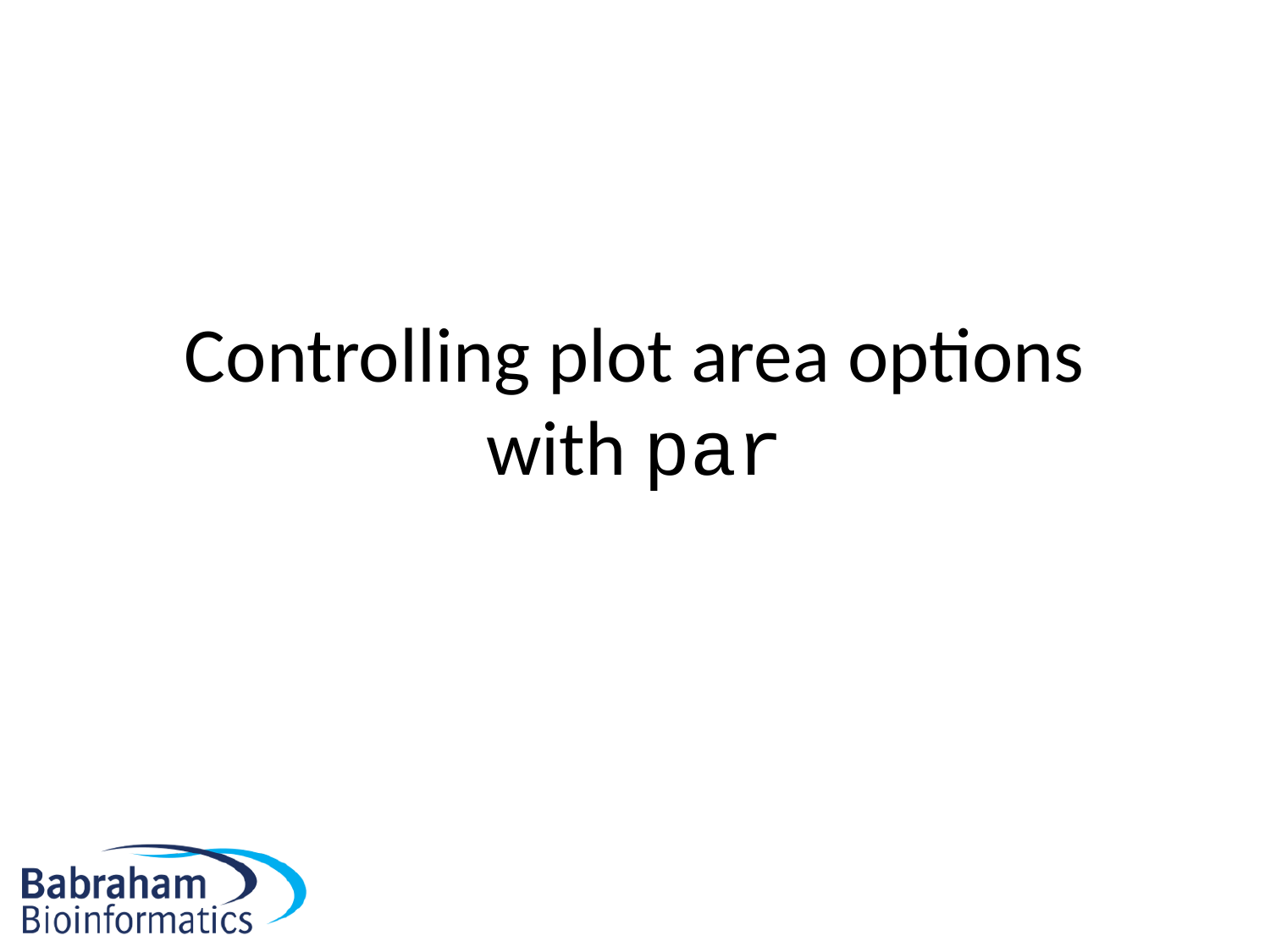

# Controlling plot area options with par